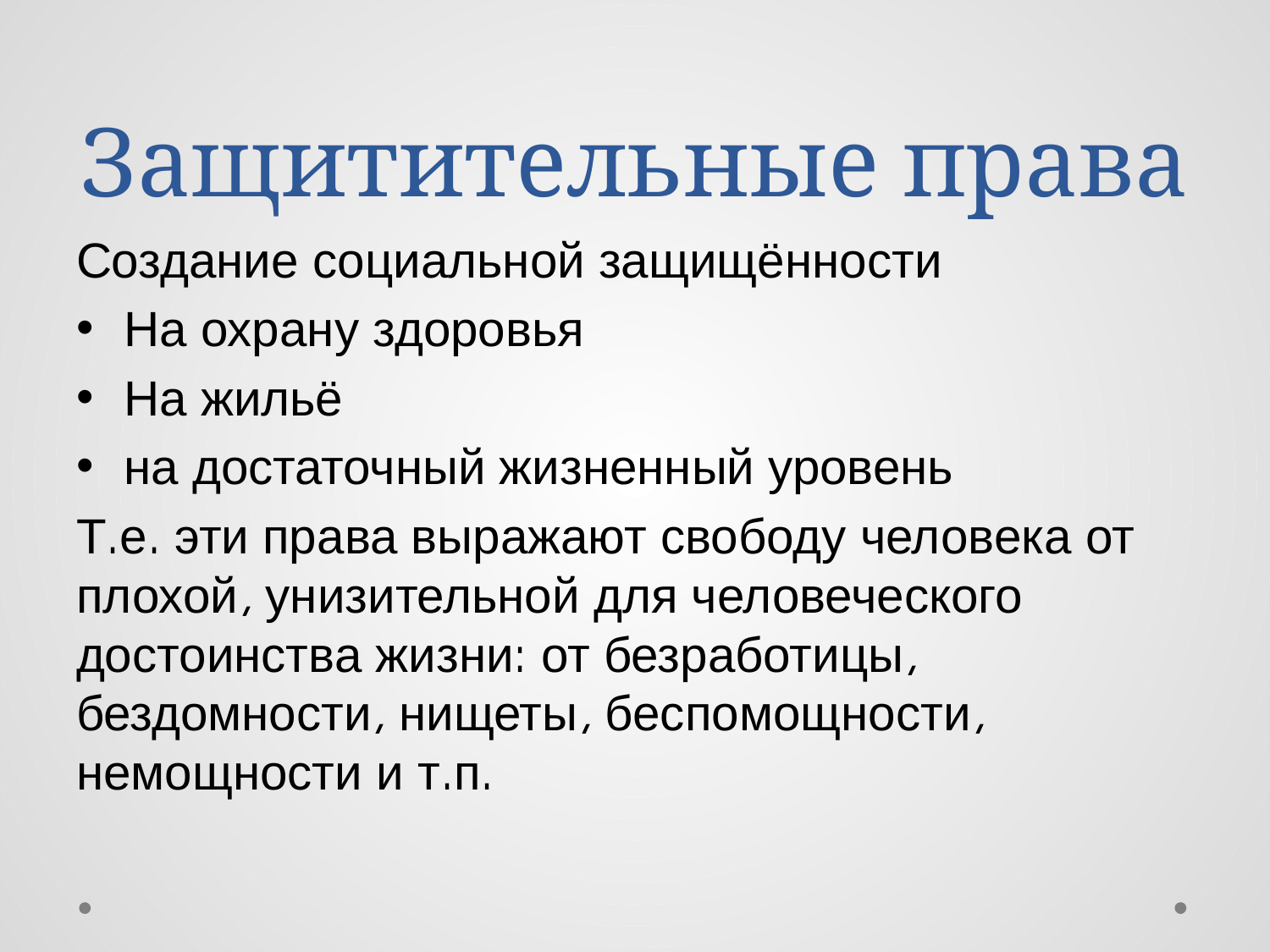

# Защитительные права
Создание социальной защищённости
На охрану здоровья
На жильё
на достаточный жизненный уровень
Т.е. эти права выражают свободу человека от плохой, унизительной для человеческого достоинства жизни: от безработицы, бездомности, нищеты, беспомощности, немощности и т.п.